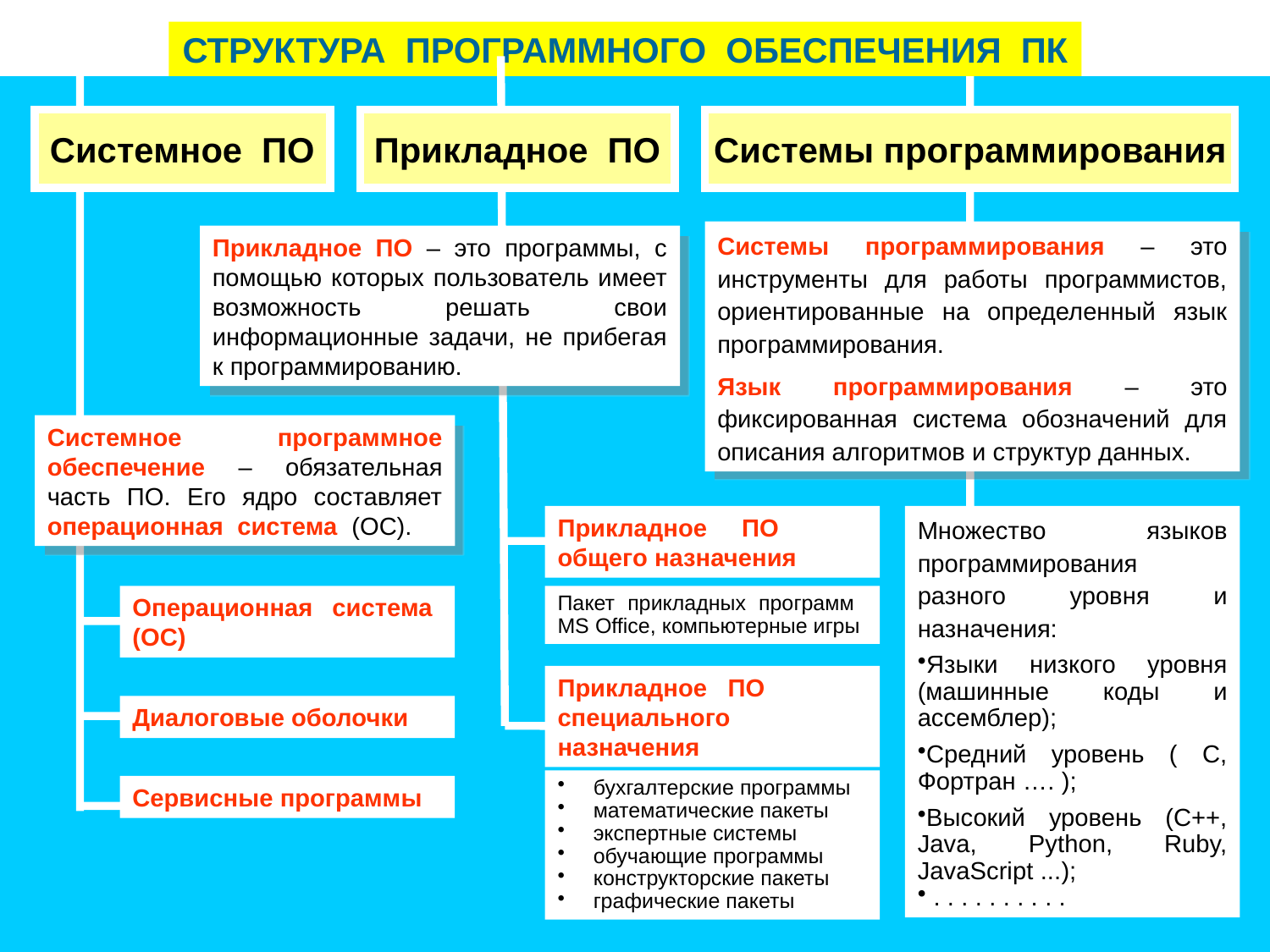

СТРУКТУРА  ПРОГРАММНОГО  ОБЕСПЕЧЕНИЯ  ПК

Системное  ПО
Прикладное  ПО
Системы программирования
Системы программирования – это инструменты для работы программистов, ориентированные на определенный язык программирования.
Язык программирования – это фиксированная система обозначений для описания алгоритмов и структур данных.
Прикладное ПО – это программы, с помощью которых пользователь имеет возможность решать свои информационные задачи, не прибегая к программированию.
Системное программное обеспечение – обязательная часть ПО. Его ядро составляет операционная  система  (ОС).
Прикладное     ПО    общего назначения
Множество языков программирования разного уровня и назначения:
Языки низкого уровня (машинные коды и ассемблер);
Средний уровень ( C, Фортран …. );
Высокий уровень (C++, Java, Python, Ruby, JavaScript ...);
 . . . . . . . . . .

Операционная  система  (ОС)
Пакет прикладных программ  MS Office, компьютерные игры

Прикладное   ПО    специального назначения
Диалоговые оболочки

 бухгалтерские программы
 математические пакеты
 экспертные системы
 обучающие программы
 конструкторские пакеты
 графические пакеты
Сервисные программы